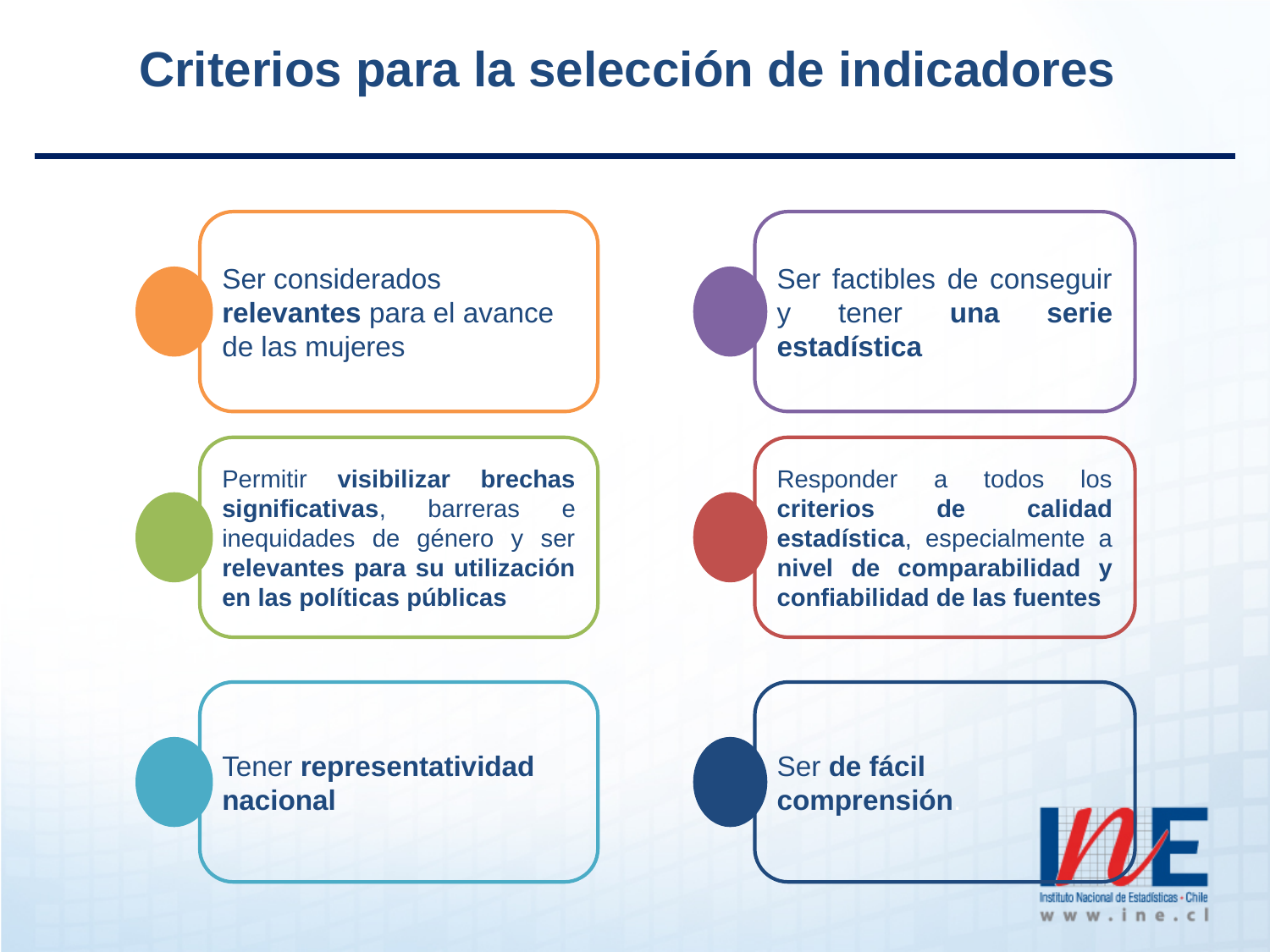

Criterios para la selección de indicadores

Ser considerados relevantes para el avance de las mujeres

Ser factibles de conseguir y tener una serie estadística

Permitir visibilizar brechas significativas, barreras e inequidades de género y ser relevantes para su utilización en las políticas públicas

Responder a todos los criterios de calidad estadística, especialmente a nivel de comparabilidad y confiabilidad de las fuentes

Tener representatividad nacional

Ser de fácil comprensión.